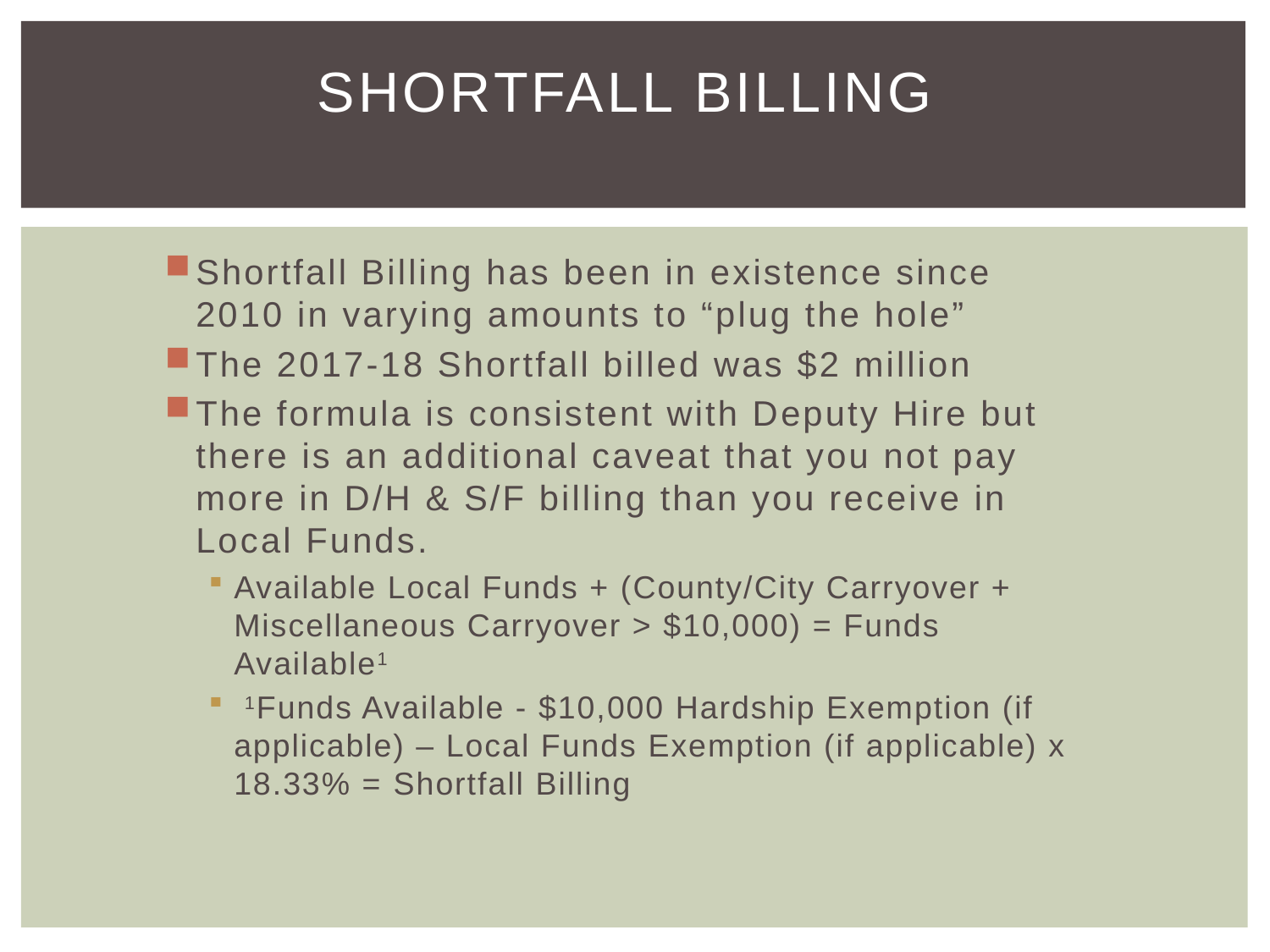

# Shortfall Billing
Shortfall Billing has been in existence since 2010 in varying amounts to “plug the hole”
The 2017-18 Shortfall billed was $2 million
The formula is consistent with Deputy Hire but there is an additional caveat that you not pay more in D/H & S/F billing than you receive in Local Funds.
Available Local Funds + (County/City Carryover + Miscellaneous Carryover > $10,000) = Funds Available1
 1Funds Available - $10,000 Hardship Exemption (if applicable) – Local Funds Exemption (if applicable) x 18.33% = Shortfall Billing